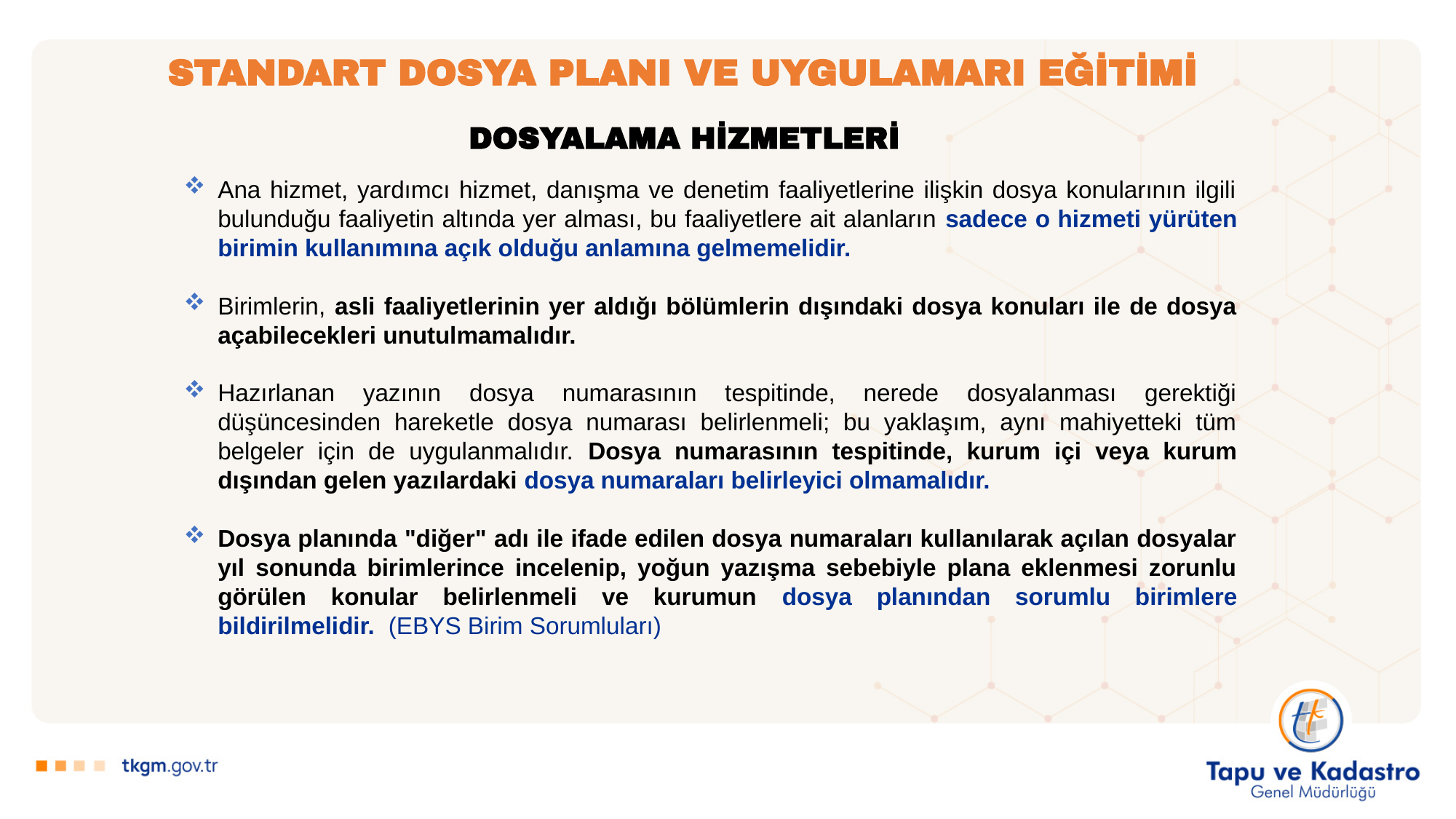

# STANDART DOSYA PLANI VE UYGULAMARI EĞİTİMİ
DOSYALAMA HİZMETLERİ

Ana hizmet, yardımcı hizmet, danışma ve denetim faaliyetlerine ilişkin dosya konularının ilgili bulunduğu faaliyetin altında yer alması, bu faaliyetlere ait alanların sadece o hizmeti yürüten birimin kullanımına açık olduğu anlamına gelmemelidir.

Birimlerin, asli faaliyetlerinin yer aldığı bölümlerin dışındaki dosya konuları ile de dosya açabilecekleri unutulmamalıdır.

Hazırlanan yazının dosya numarasının tespitinde, nerede dosyalanması gerektiği düşüncesinden hareketle dosya numarası belirlenmeli; bu yaklaşım, aynı mahiyetteki tüm belgeler için de uygulanmalıdır. Dosya numarasının tespitinde, kurum içi veya kurum dışından gelen yazılardaki dosya numaraları belirleyici olmamalıdır.

Dosya planında "diğer" adı ile ifade edilen dosya numaraları kullanılarak açılan dosyalar yıl sonunda birimlerince incelenip, yoğun yazışma sebebiyle plana eklenmesi zorunlu görülen konular belirlenmeli ve kurumun dosya planından sorumlu birimlere bildirilmelidir.  (EBYS Birim Sorumluları)